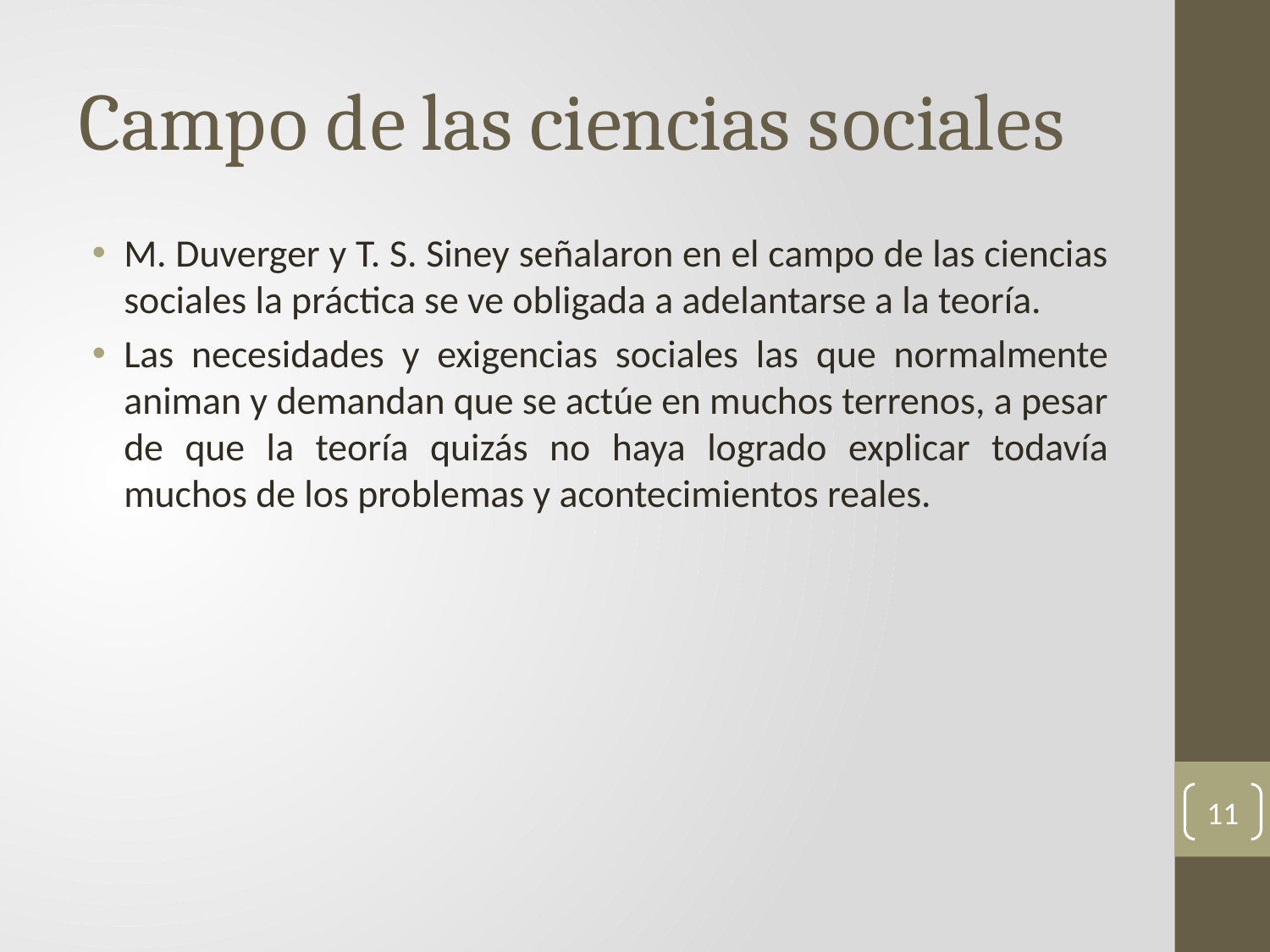

# Campo de las ciencias sociales
M. Duverger y T. S. Siney señalaron en el campo de las ciencias sociales la práctica se ve obligada a adelantarse a la teoría.
Las necesidades y exigencias sociales las que normalmente animan y demandan que se actúe en muchos terrenos, a pesar de que la teoría quizás no haya logrado explicar todavía muchos de los problemas y acontecimientos reales.
11